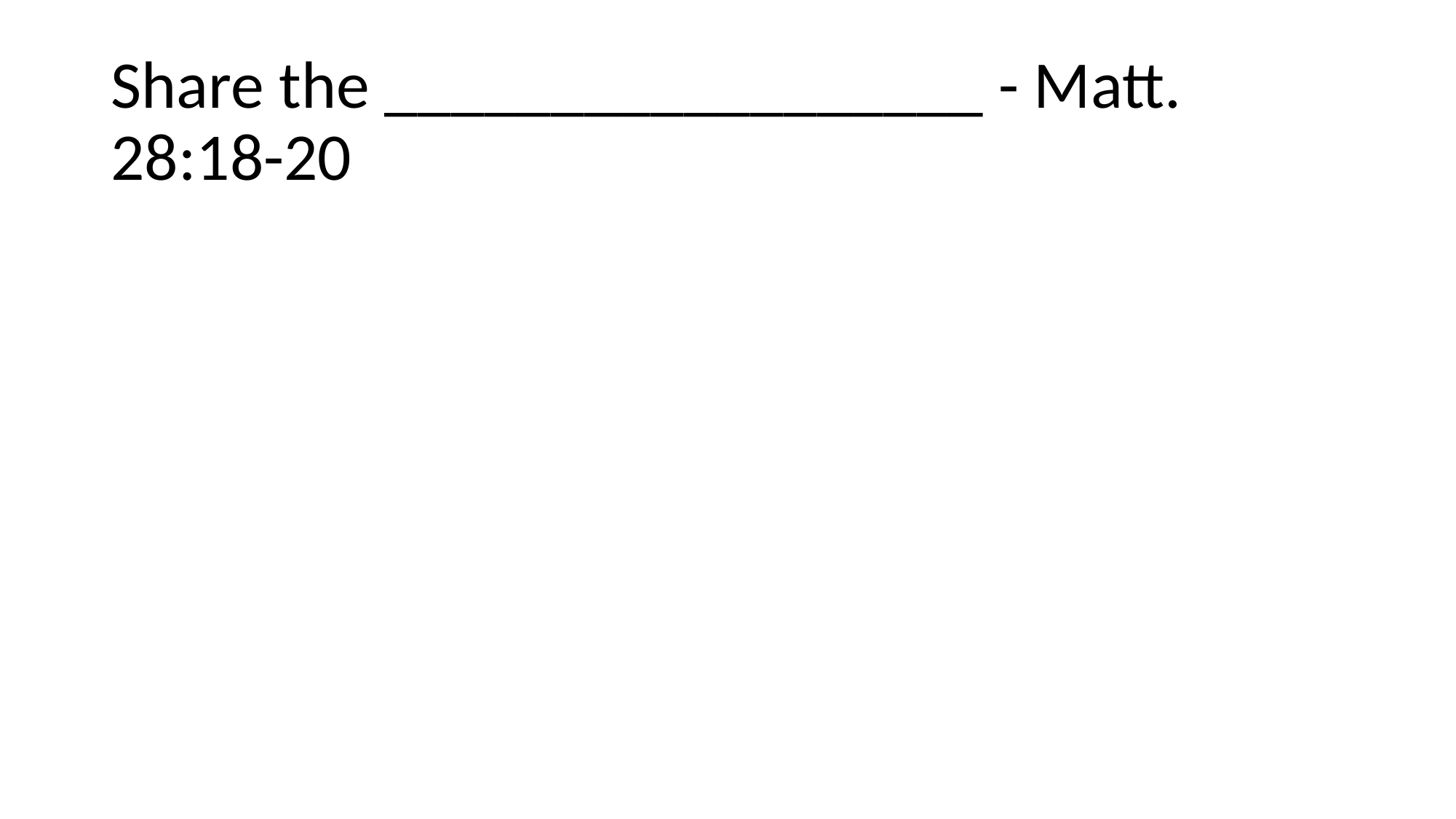

# Share the __________________ - Matt. 28:18-20